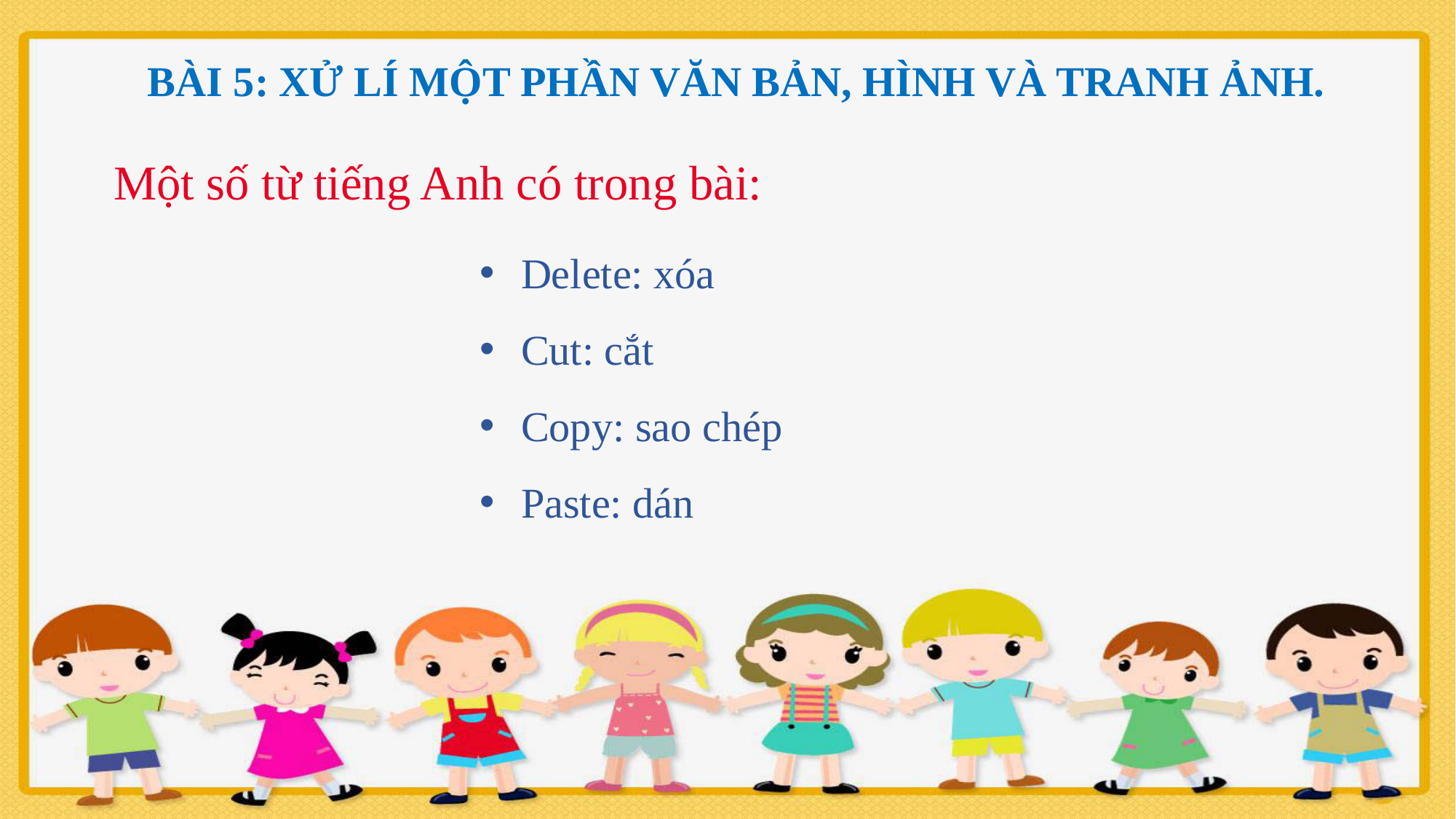

BÀI 5: XỬ LÍ MỘT PHẦN VĂN BẢN, HÌNH VÀ TRANH ẢNH.
Một số từ tiếng Anh có trong bài:
Delete: xóa
Cut: cắt
Copy: sao chép
Paste: dán